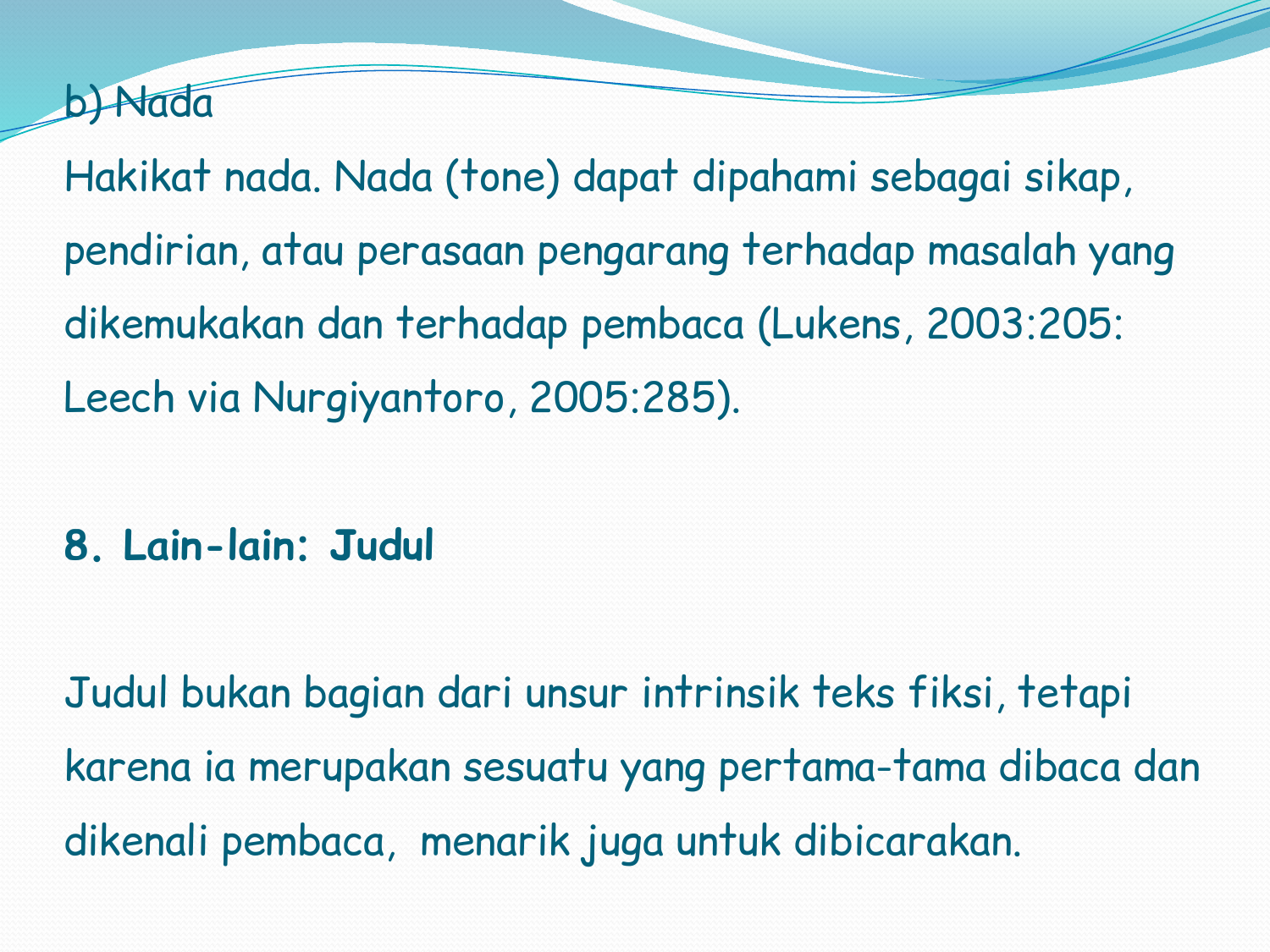

# b) Nada Hakikat nada. Nada (tone) dapat dipahami sebagai sikap, pendirian, atau perasaan pengarang terhadap masalah yang dikemukakan dan terhadap pembaca (Lukens, 2003:205: Leech via Nurgiyantoro, 2005:285). 8. Lain-lain: Judul Judul bukan bagian dari unsur intrinsik teks fiksi, tetapi karena ia merupakan sesuatu yang pertama-tama dibaca dan dikenali pembaca,  menarik juga untuk dibicarakan.